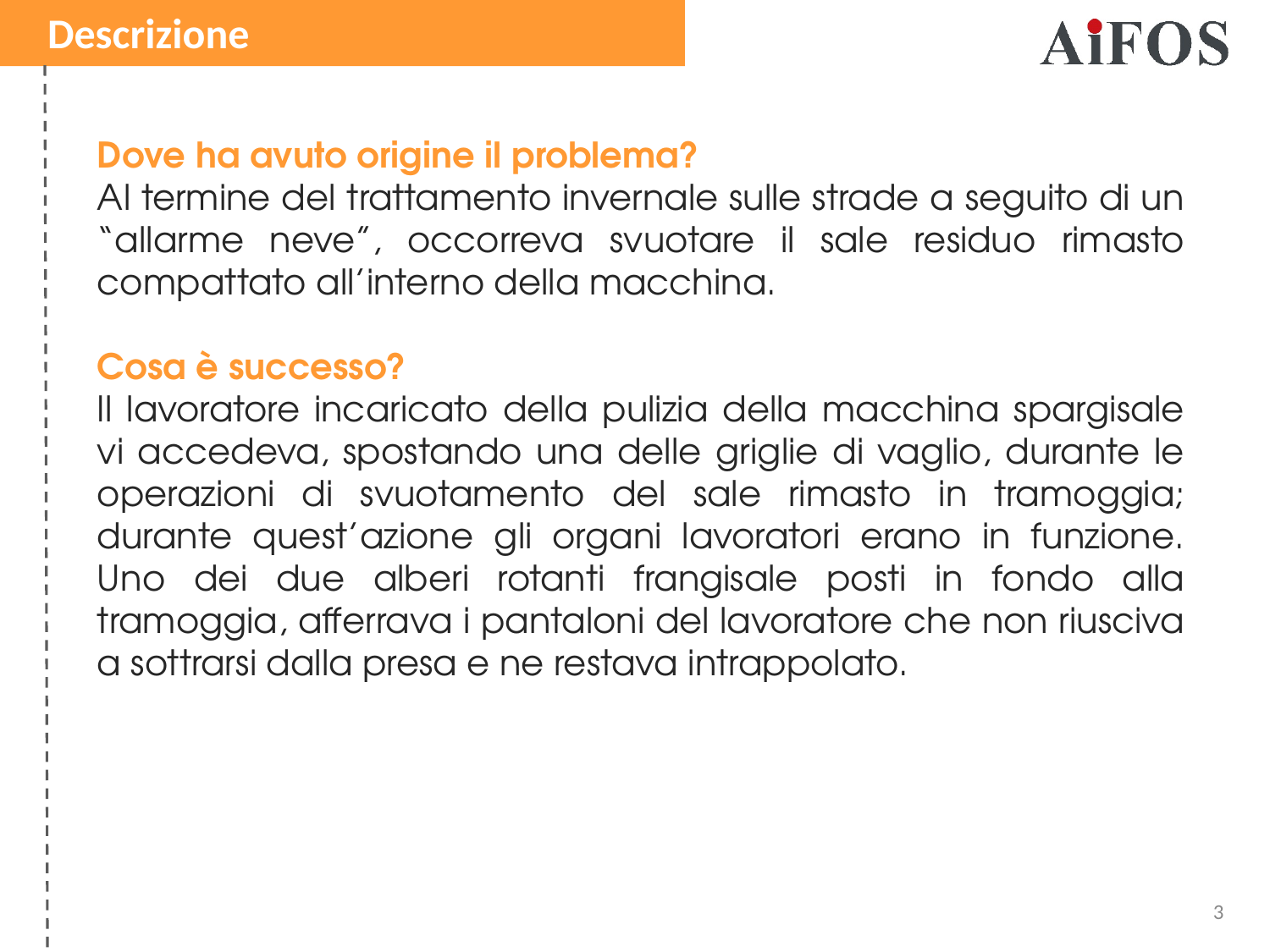

Descrizione
Dove ha avuto origine il problema?
Al termine del trattamento invernale sulle strade a seguito di un “allarme neve”, occorreva svuotare il sale residuo rimasto compattato all’interno della macchina.

Cosa è successo?
Il lavoratore incaricato della pulizia della macchina spargisale vi accedeva, spostando una delle griglie di vaglio, durante le operazioni di svuotamento del sale rimasto in tramoggia; durante quest’azione gli organi lavoratori erano in funzione. Uno dei due alberi rotanti frangisale posti in fondo alla tramoggia, afferrava i pantaloni del lavoratore che non riusciva a sottrarsi dalla presa e ne restava intrappolato.
3